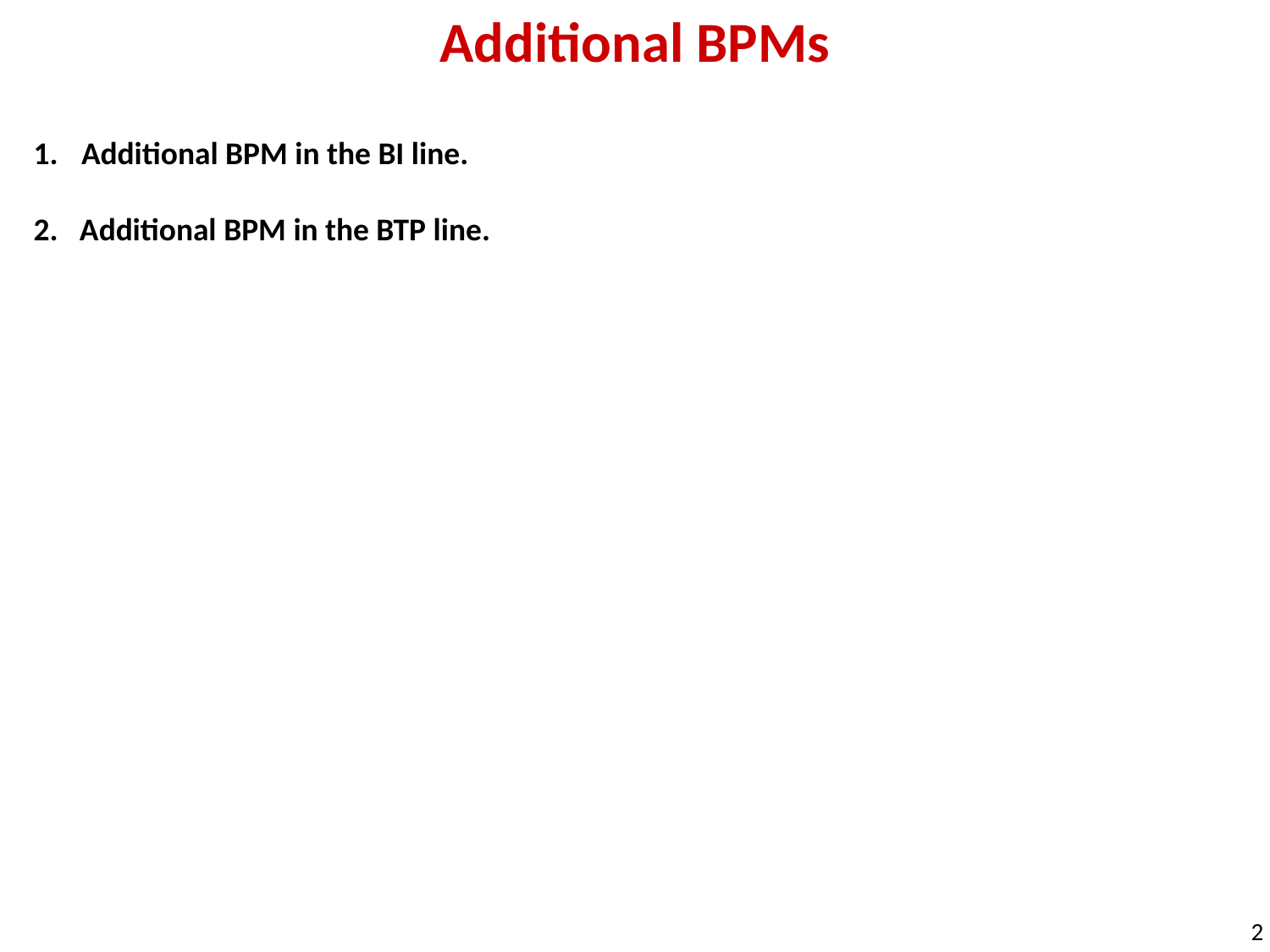

Additional BPMs
Additional BPM in the BI line.

2.   Additional BPM in the BTP line.
2